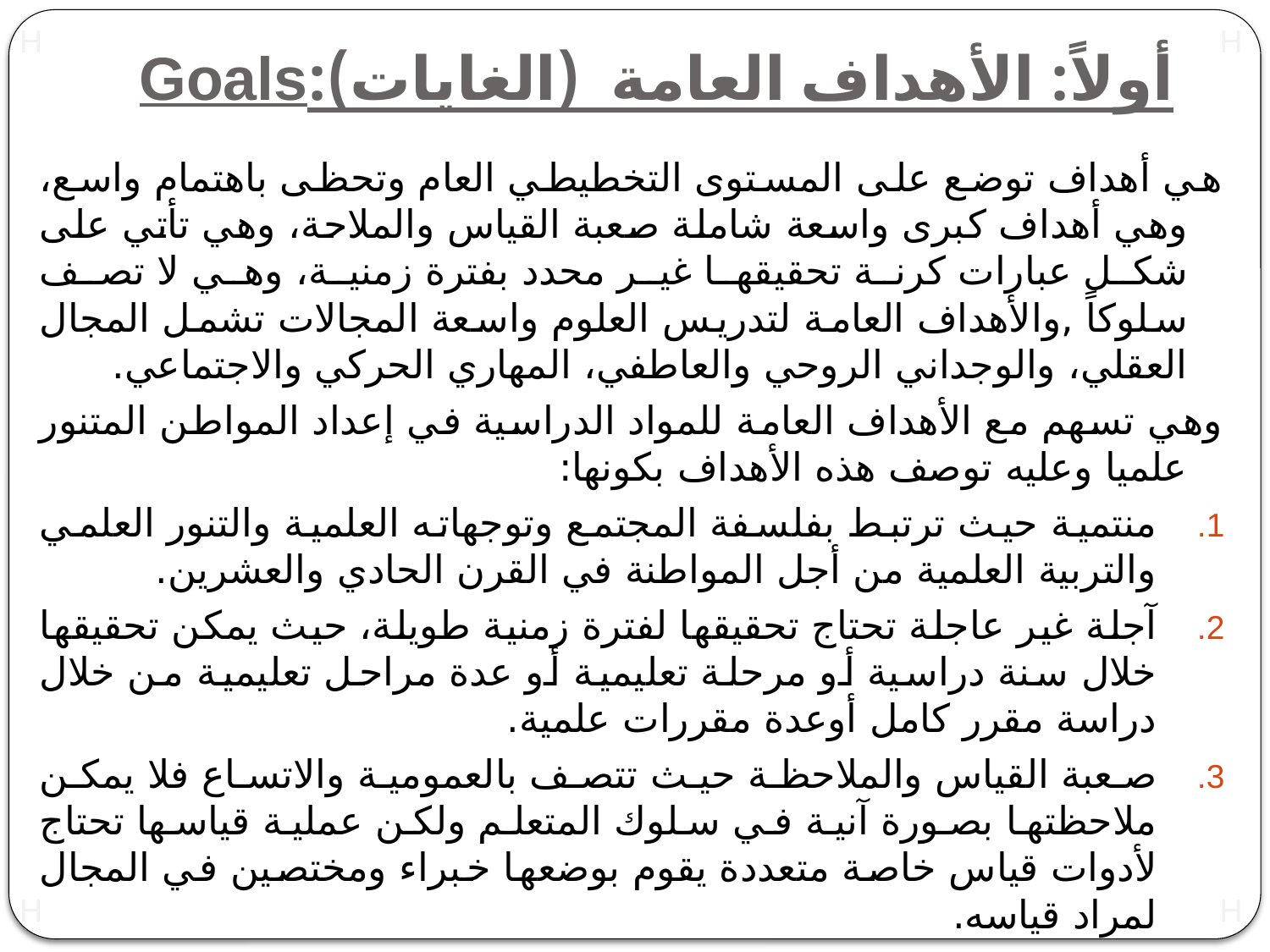

# أولاً: الأهداف العامة  (الغايات):Goals
هي أهداف توضع على المستوى التخطيطي العام وتحظى باهتمام واسع، وهي أهداف كبرى واسعة شاملة صعبة القياس والملاحة، وهي تأتي على شكل عبارات كرنة تحقيقها غير محدد بفترة زمنية، وهي لا تصف سلوكاً ,والأهداف العامة لتدريس العلوم واسعة المجالات تشمل المجال العقلي، والوجداني الروحي والعاطفي، المهاري الحركي والاجتماعي.
وهي تسهم مع الأهداف العامة للمواد الدراسية في إعداد المواطن المتنور علميا وعليه توصف هذه الأهداف بكونها:
منتمية حيث ترتبط بفلسفة المجتمع وتوجهاته العلمية والتنور العلمي والتربية العلمية من أجل المواطنة في القرن الحادي والعشرين.
آجلة غير عاجلة تحتاج تحقيقها لفترة زمنية طويلة، حيث يمكن تحقيقها خلال سنة دراسية أو مرحلة تعليمية أو عدة مراحل تعليمية من خلال دراسة مقرر كامل أوعدة مقررات علمية.
صعبة القياس والملاحظة حيث تتصف بالعمومية والاتساع فلا يمكن ملاحظتها بصورة آنية في سلوك المتعلم ولكن عملية قياسها تحتاج لأدوات قياس خاصة متعددة يقوم بوضعها خبراء ومختصين في المجال لمراد قياسه.